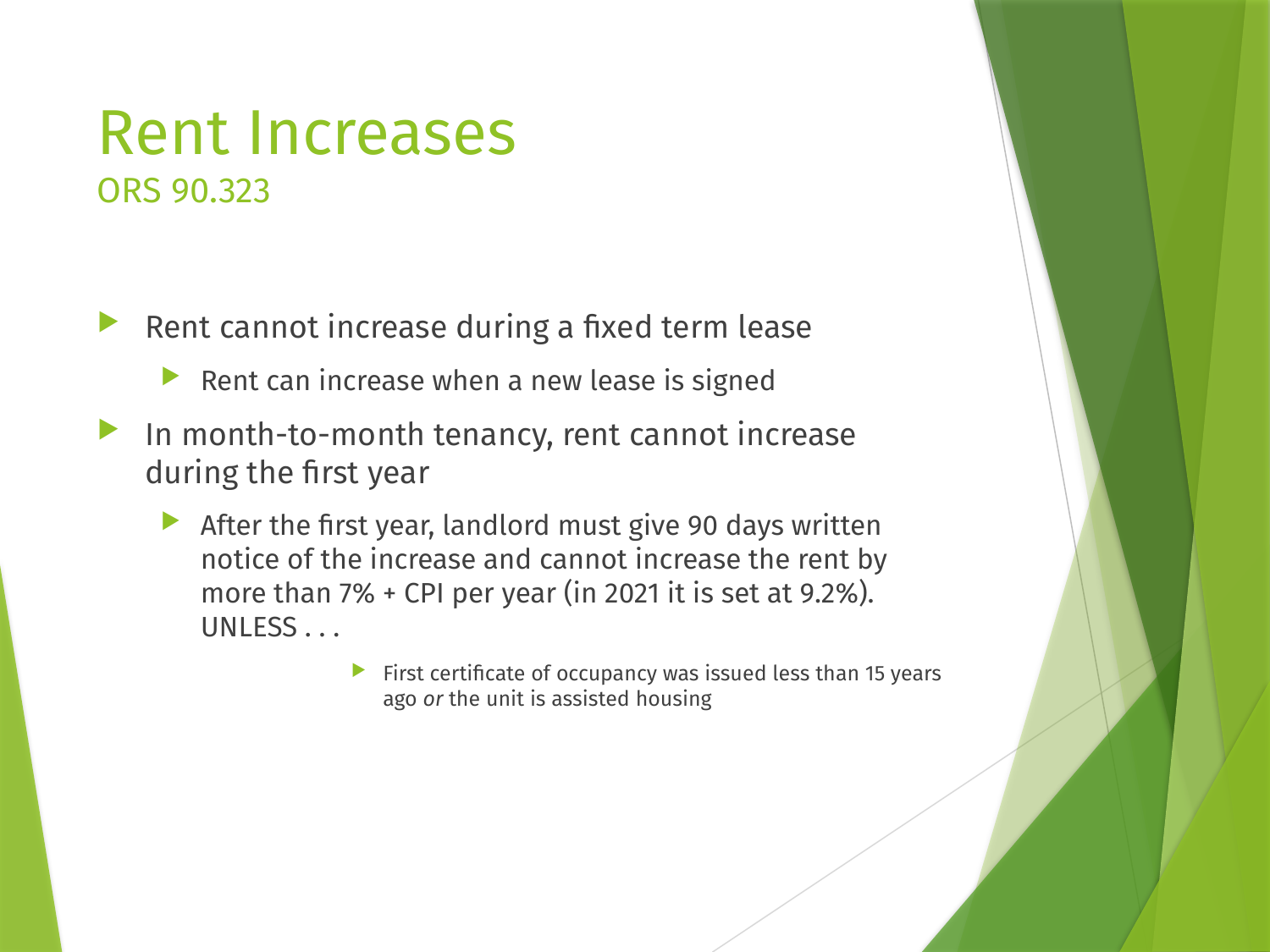

# Rent Increases ORS 90.323
Rent cannot increase during a fixed term lease
Rent can increase when a new lease is signed
In month-to-month tenancy, rent cannot increase during the first year
After the first year, landlord must give 90 days written notice of the increase and cannot increase the rent by more than 7% + CPI per year (in 2021 it is set at 9.2%). UNLESS . . .
First certificate of occupancy was issued less than 15 years ago or the unit is assisted housing